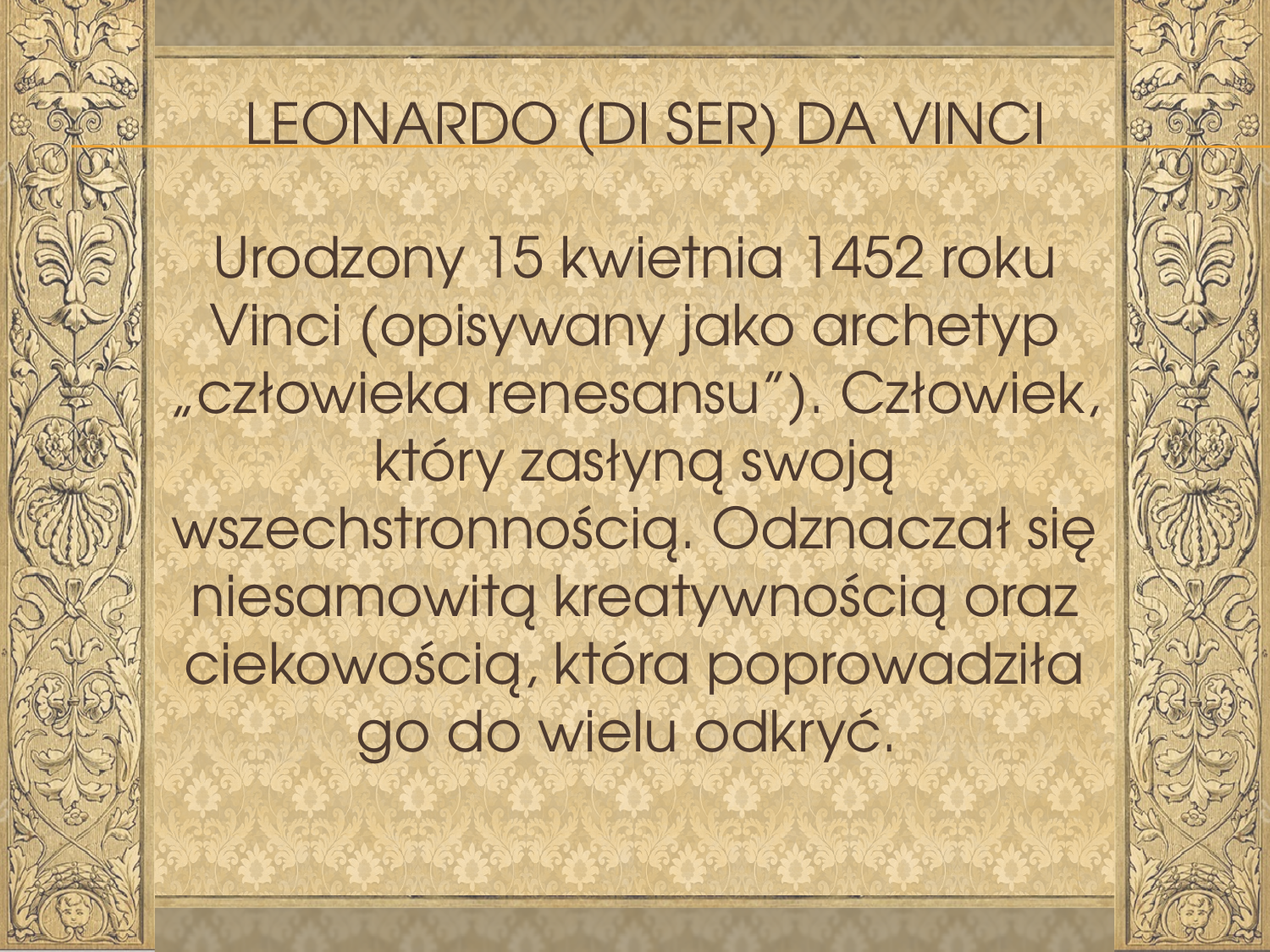

# Leonardo (di ser) da vinci
Urodzony 15 kwietnia 1452 roku Vinci (opisywany jako archetyp „człowieka renesansu”). Człowiek, który zasłyną swoją wszechstronnością. Odznaczał się niesamowitą kreatywnością oraz ciekowością, która poprowadziła go do wielu odkryć.